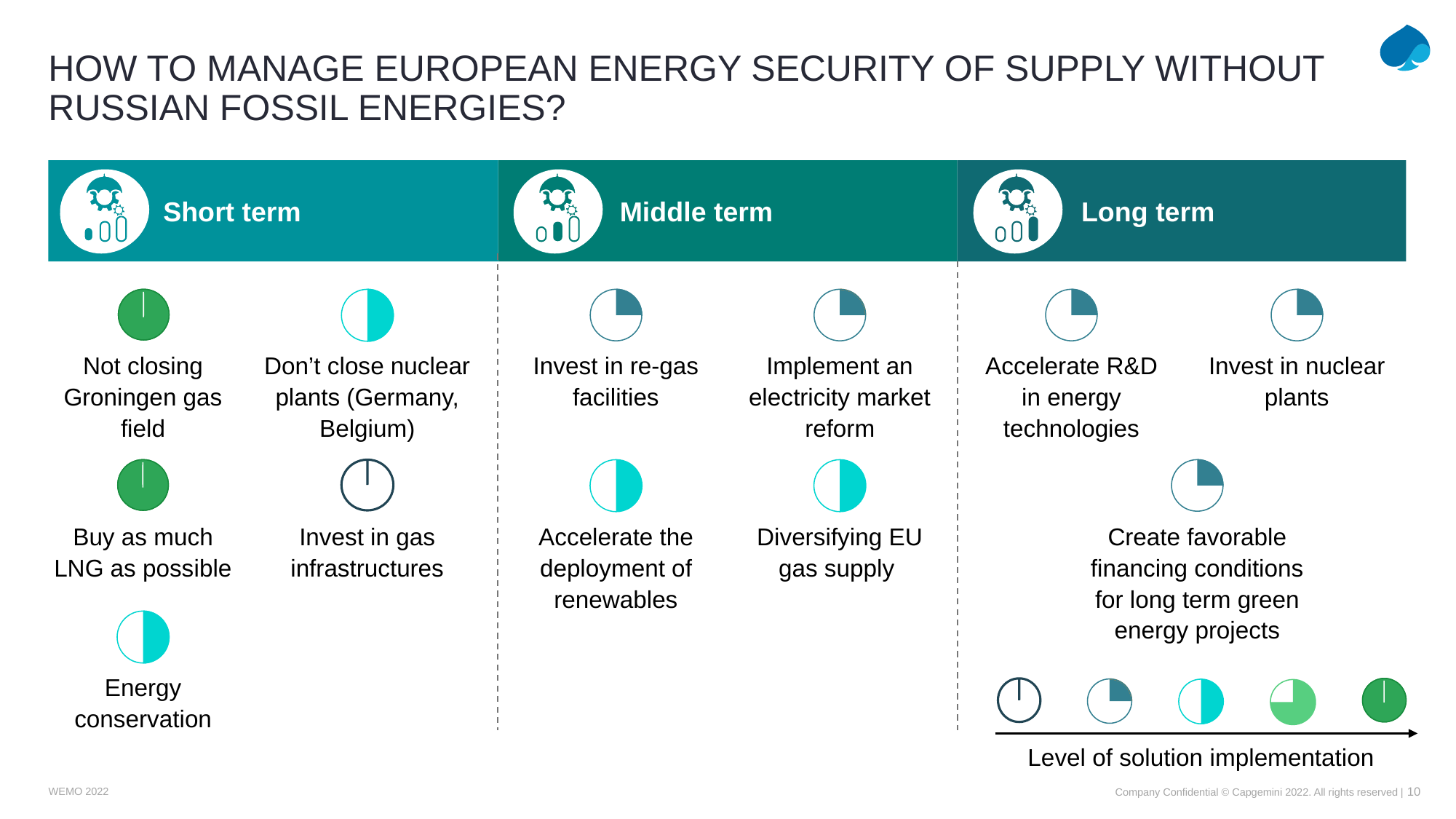

# HOW TO MANAGE EUROPEAN ENERGY security of SUPPLY WITHOUT RUSSIAN FOSSIL ENERGIES?

Short term
Middle term
Long term

Not closing Groningen gas field
Don’t close nuclear plants (Germany, Belgium)
Invest in re-gas facilities
Implement an electricity market reform
Accelerate R&D in energy technologies
Invest in nuclear plants

Buy as much LNG as possible
Invest in gas infrastructures
Accelerate the deployment of renewables
Diversifying EU gas supply
Create favorable financing conditions for long term green energy projects

Energy conservation

Level of solution implementation